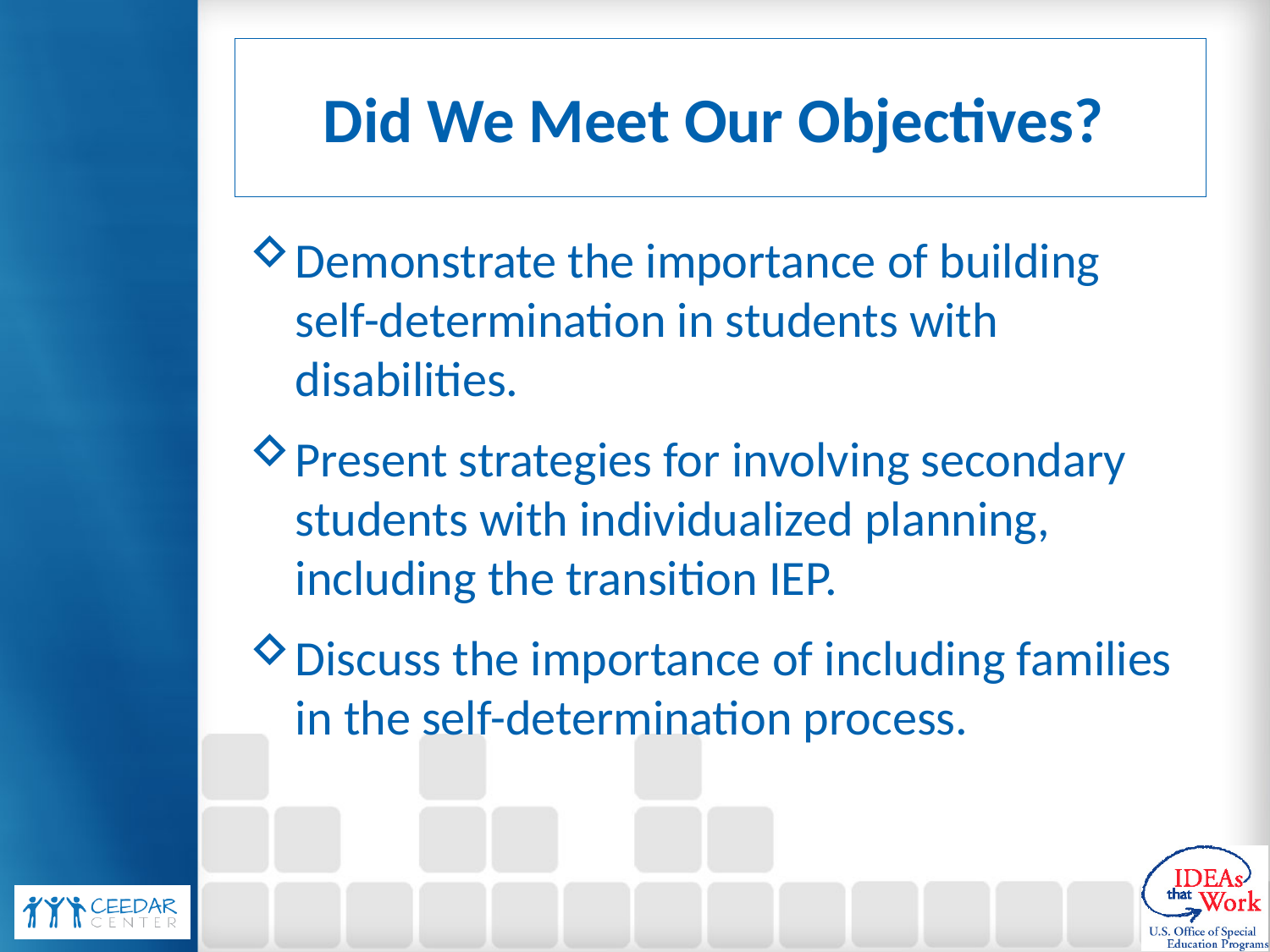

# Did We Meet Our Objectives?
Demonstrate the importance of building self-determination in students with disabilities.
Present strategies for involving secondary students with individualized planning, including the transition IEP.
Discuss the importance of including families in the self-determination process.